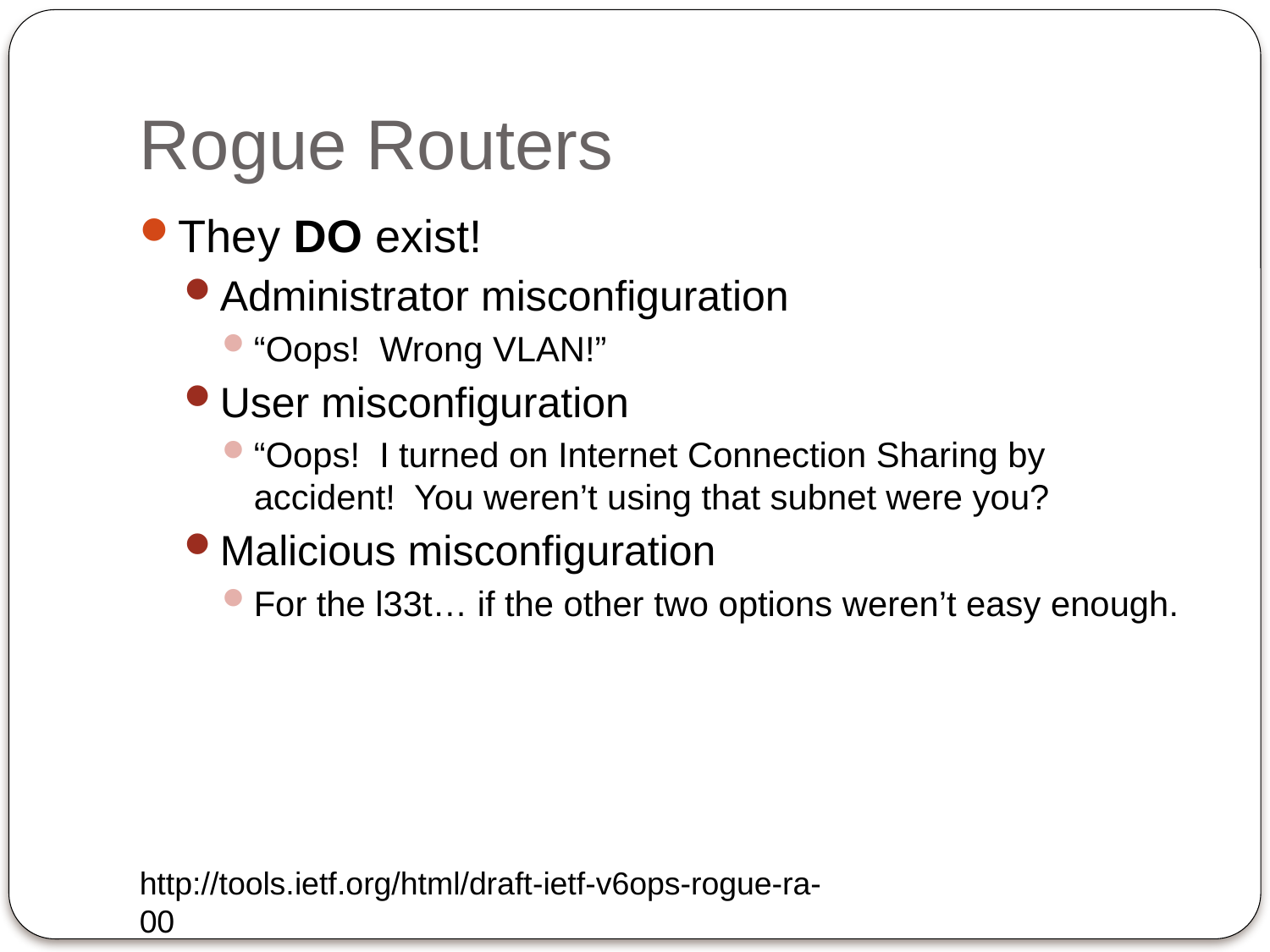

# Rogue Routers
They DO exist!
Administrator misconfiguration
“Oops!  Wrong VLAN!”
User misconfiguration
“Oops!  I turned on Internet Connection Sharing by accident!  You weren’t using that subnet were you?
Malicious misconfiguration
For the l33t… if the other two options weren’t easy enough.
http://tools.ietf.org/html/draft-ietf-v6ops-rogue-ra-00